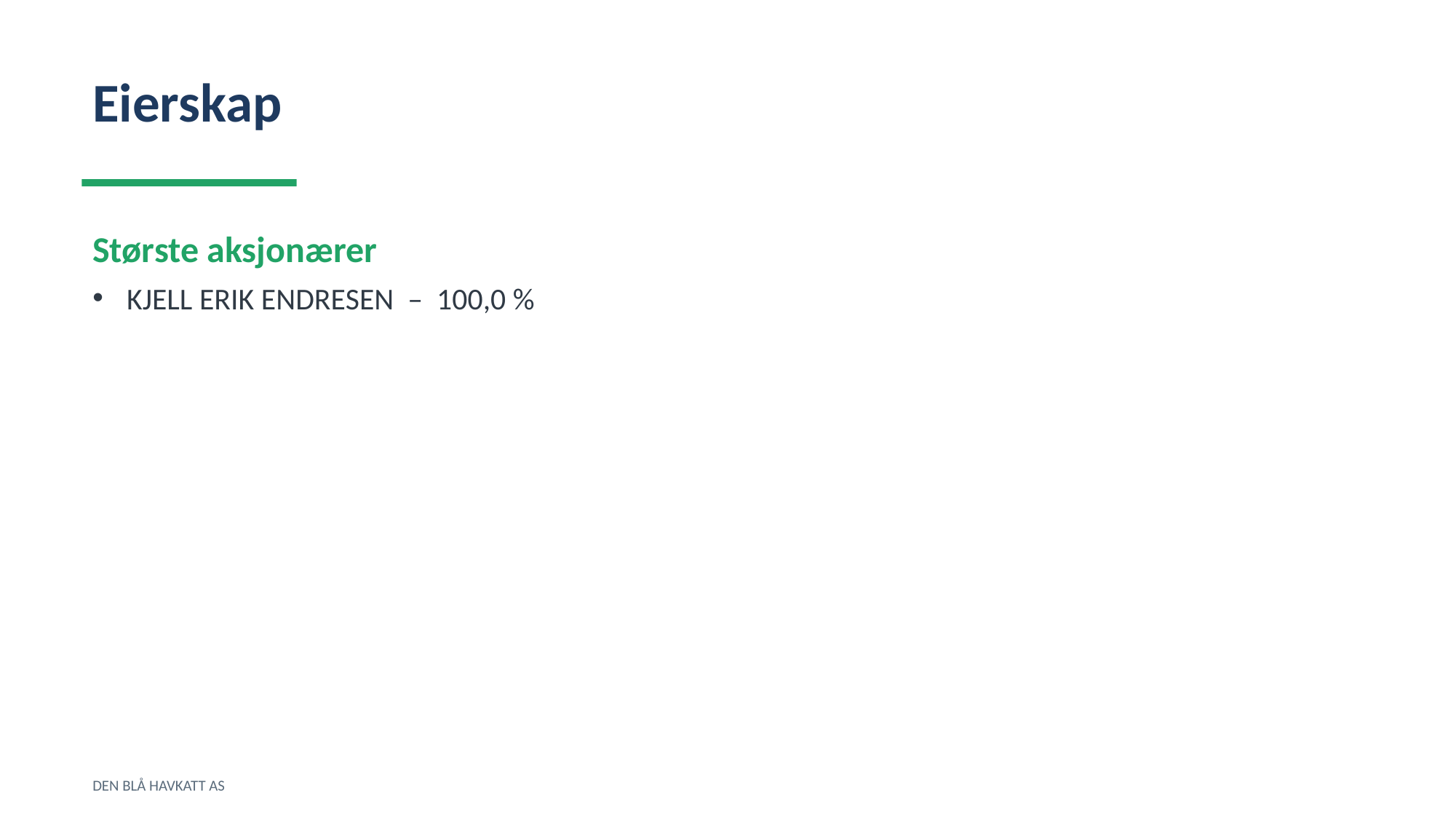

Eierskap

Største aksjonærer
KJELL ERIK ENDRESEN  –  100,0 %
DEN BLÅ HAVKATT AS